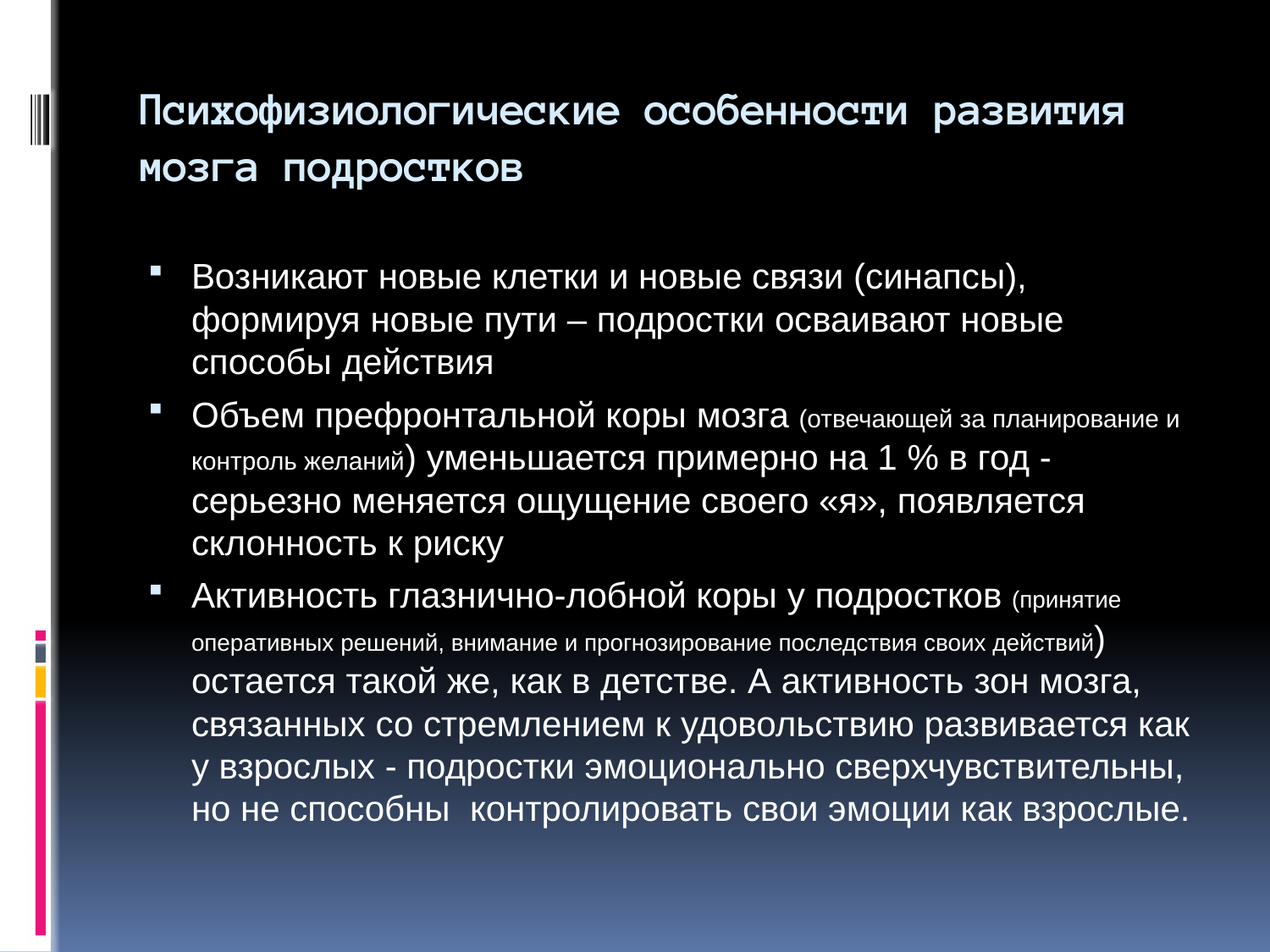

# Психофизиологические особенности развития мозга подростков
Возникают новые клетки и новые связи (синапсы), формируя новые пути – подростки осваивают новые способы действия
Объем префронтальной коры мозга (отвечающей за планирование и контроль желаний) уменьшается примерно на 1 % в год - серьезно меняется ощущение своего «я», появляется склонность к риску
Активность глазнично-лобной коры у подростков (принятие оперативных решений, внимание и прогнозирование последствия своих действий) остается такой же, как в детстве. А активность зон мозга, связанных со стремлением к удовольствию развивается как у взрослых - подростки эмоционально сверхчувствительны, но не способны  контролировать свои эмоции как взрослые.